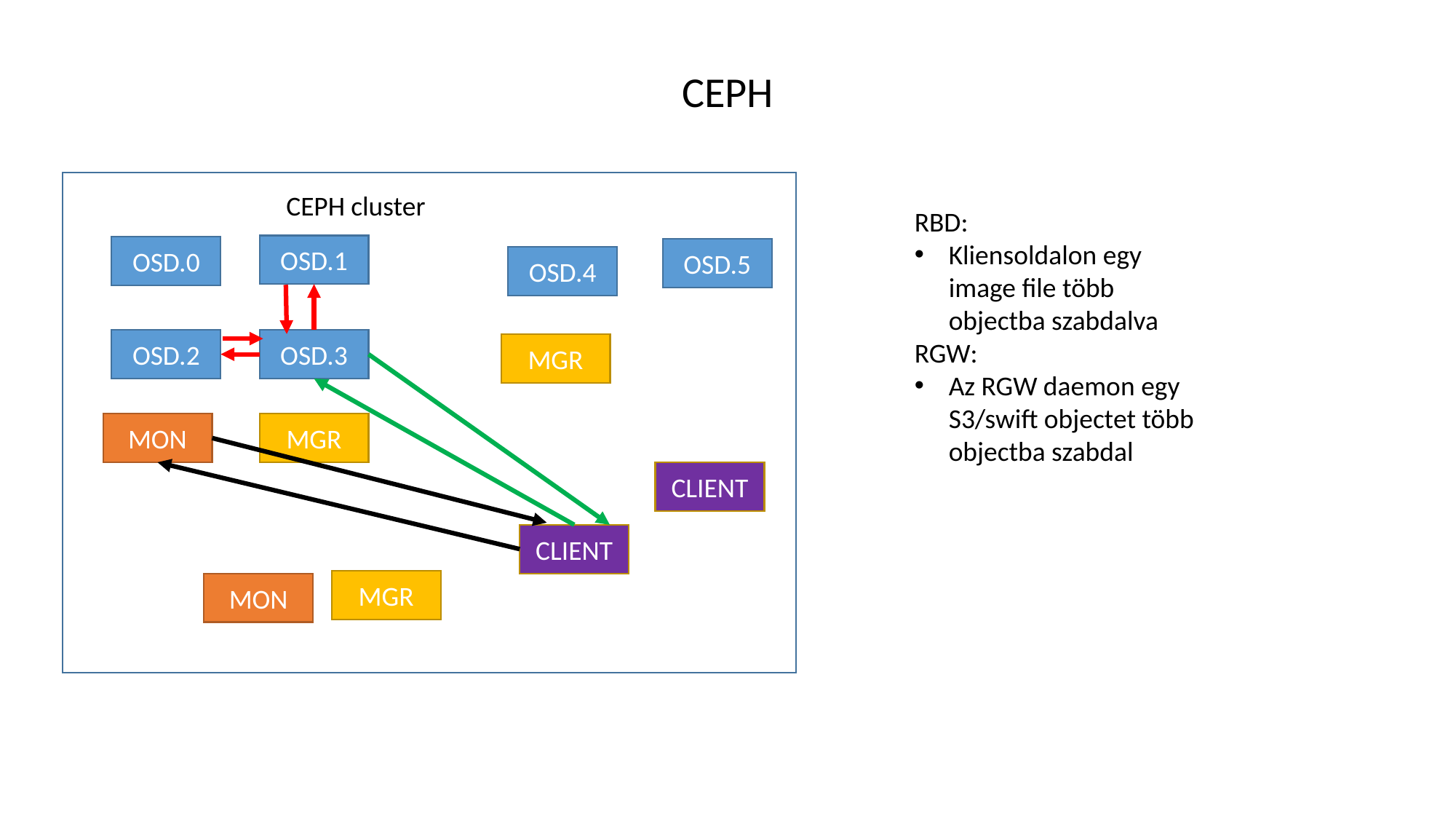

CEPH

CEPH cluster
RBD:
Kliensoldalon egy image file több objectba szabdalva
RGW:
Az RGW daemon egy S3/swift objectet több objectba szabdal
OSD.1
OSD.0
OSD.5
OSD.4
OSD.3
OSD.2
MGR
MGR
MON
CLIENT
CLIENT
MGR
MON